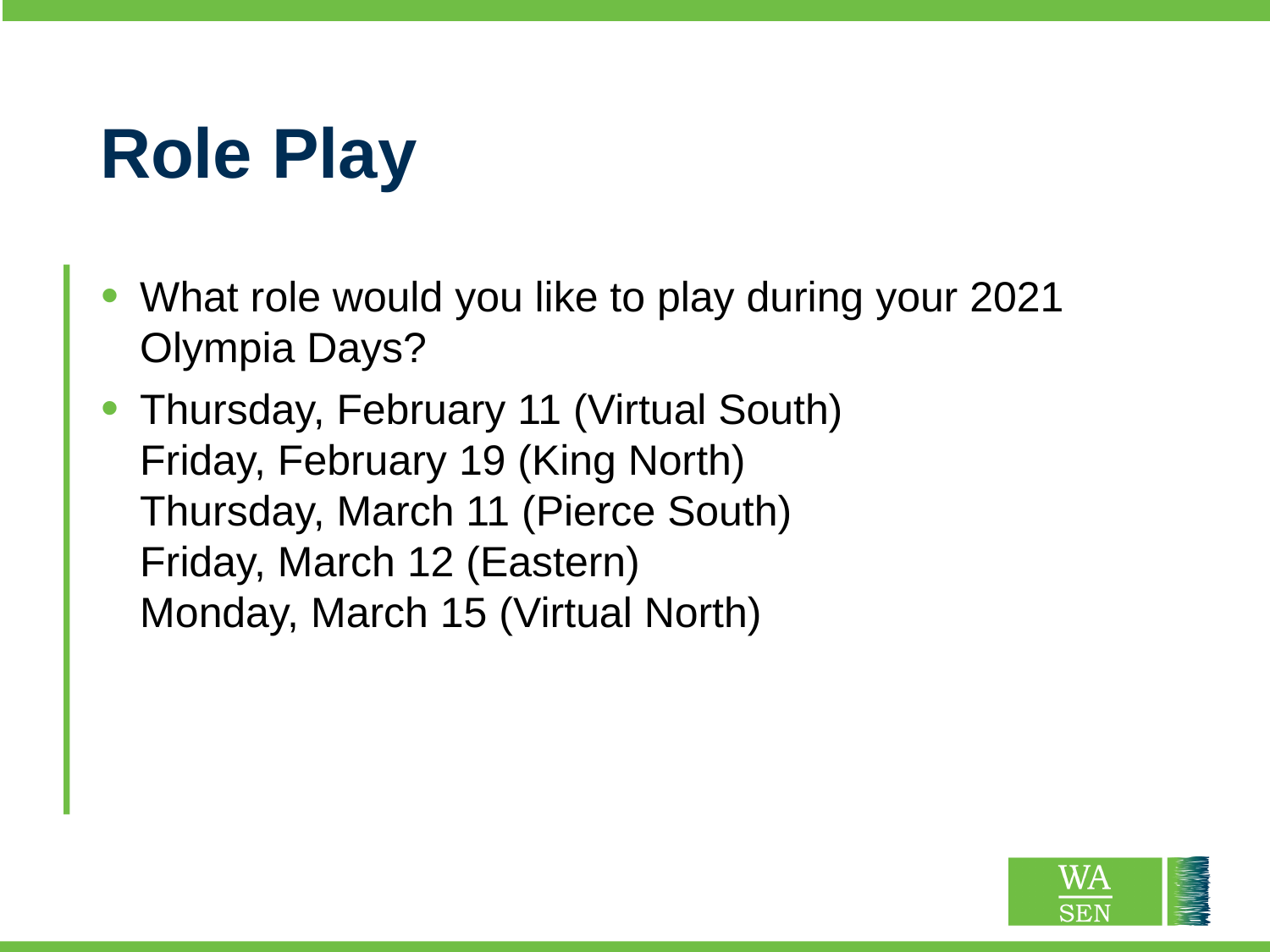

# Role Play
What role would you like to play during your 2021 Olympia Days?
Thursday, February 11 (Virtual South)
Friday, February 19 (King North)
Thursday, March 11 (Pierce South)
Friday, March 12 (Eastern)
Monday, March 15 (Virtual North)